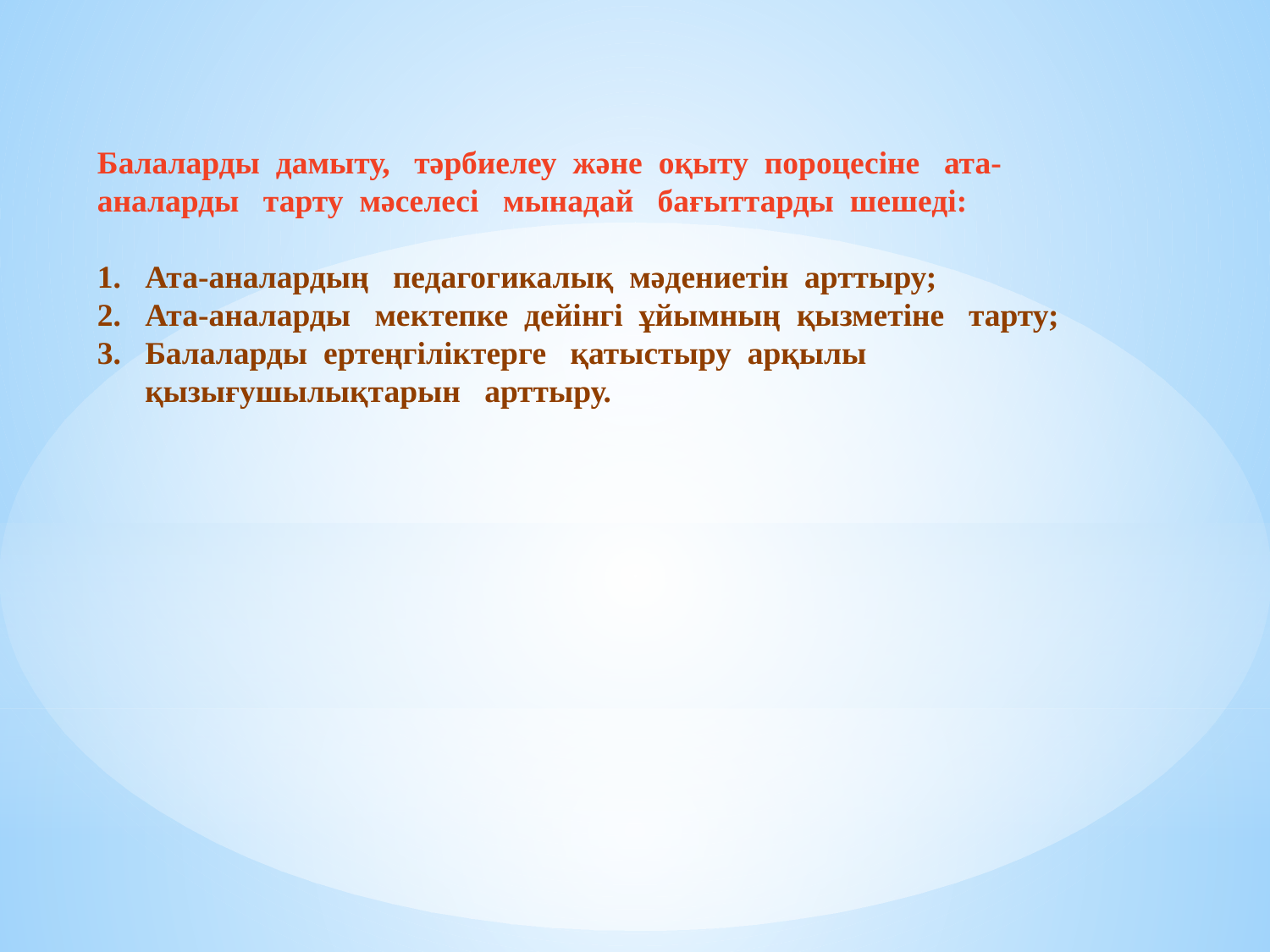

Балаларды  дамыту,   тәрбиелеу  және  оқыту  пороцесіне   ата-аналарды   тарту  мәселесі   мынадай   бағыттарды  шешеді:

Ата-аналардың   педагогикалық  мәдениетін  арттыру;
Ата-аналарды   мектепке  дейінгі  ұйымның  қызметіне   тарту;
Балаларды  ертеңгіліктерге   қатыстыру  арқылы  қызығушылықтарын   арттыру.